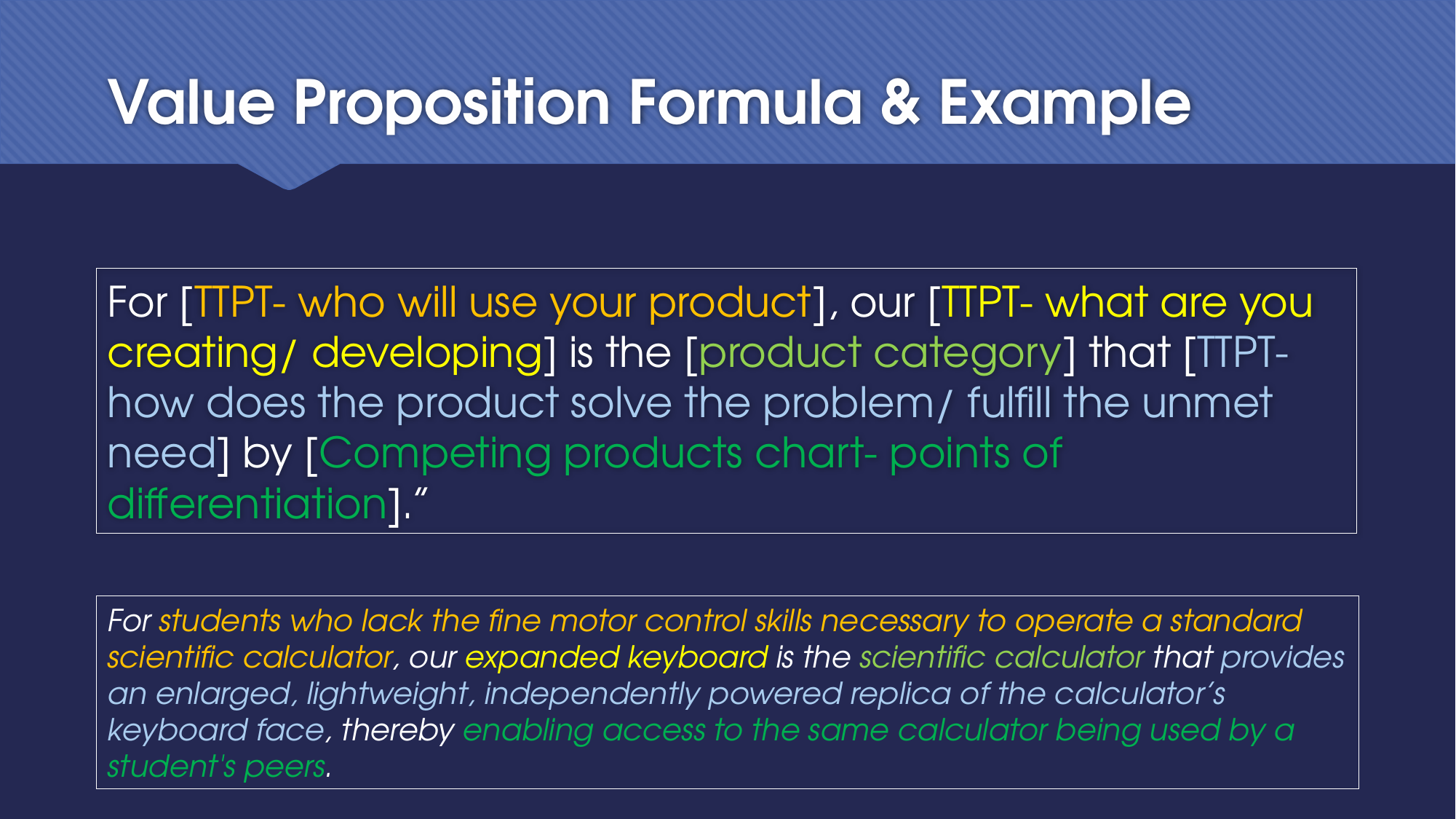

# Value Proposition Formula & Example
For [TTPT- who will use your product], our [TTPT- what are you creating/ developing] is the [product category] that [TTPT- how does the product solve the problem/ fulfill the unmet need] by [Competing products chart- points of differentiation].”
For students who lack the fine motor control skills necessary to operate a standard scientific calculator, our expanded keyboard is the scientific calculator that provides an enlarged, lightweight, independently powered replica of the calculator’s keyboard face, thereby enabling access to the same calculator being used by a student's peers.